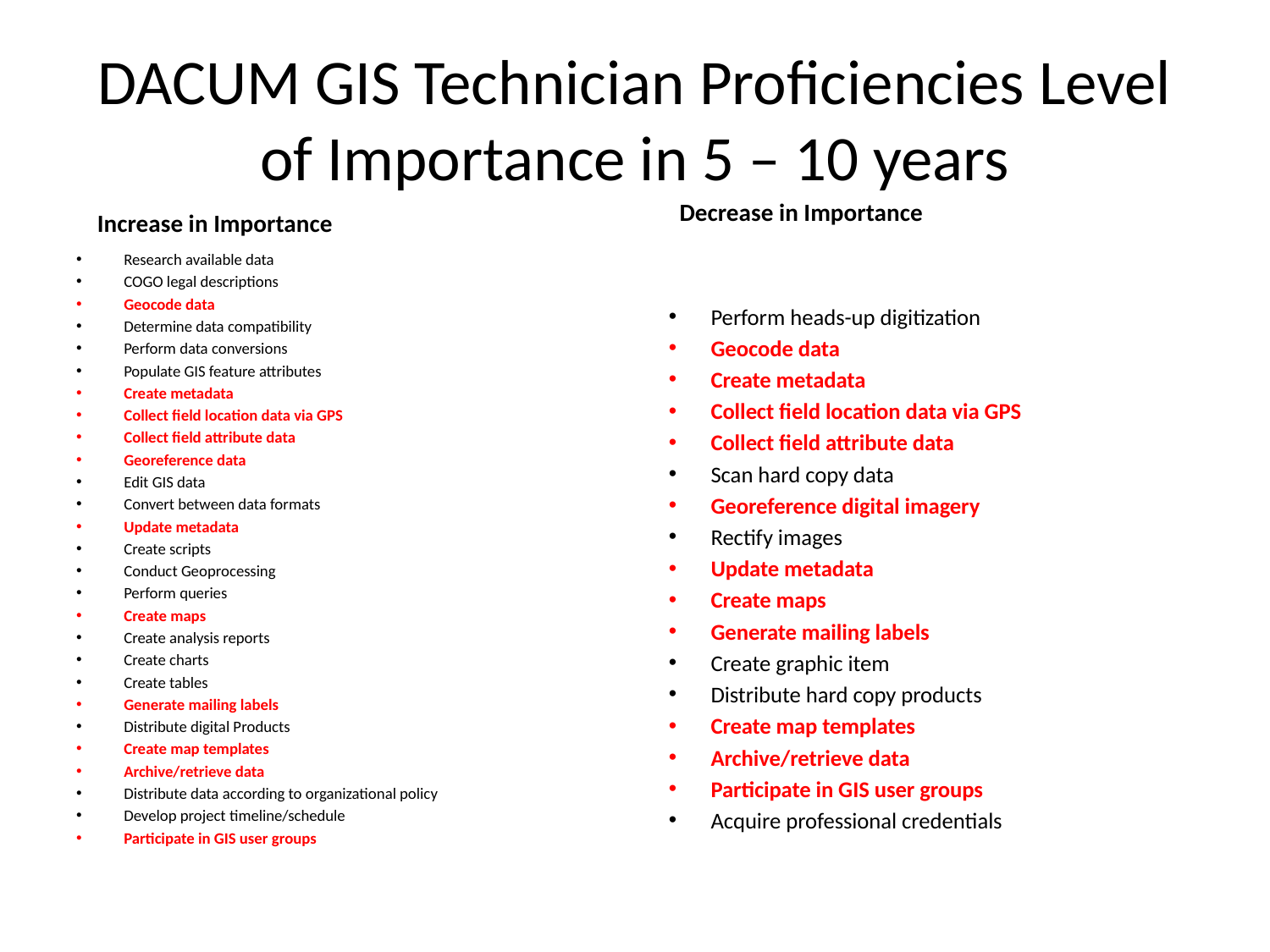

# DACUM GIS Technician Proficiencies Level of Importance in 5 – 10 years
Decrease in Importance
Increase in Importance
Research available data
COGO legal descriptions
Geocode data
Determine data compatibility
Perform data conversions
Populate GIS feature attributes
Create metadata
Collect field location data via GPS
Collect field attribute data
Georeference data
Edit GIS data
Convert between data formats
Update metadata
Create scripts
Conduct Geoprocessing
Perform queries
Create maps
Create analysis reports
Create charts
Create tables
Generate mailing labels
Distribute digital Products
Create map templates
Archive/retrieve data
Distribute data according to organizational policy
Develop project timeline/schedule
Participate in GIS user groups
Perform heads-up digitization
Geocode data
Create metadata
Collect field location data via GPS
Collect field attribute data
Scan hard copy data
Georeference digital imagery
Rectify images
Update metadata
Create maps
Generate mailing labels
Create graphic item
Distribute hard copy products
Create map templates
Archive/retrieve data
Participate in GIS user groups
Acquire professional credentials